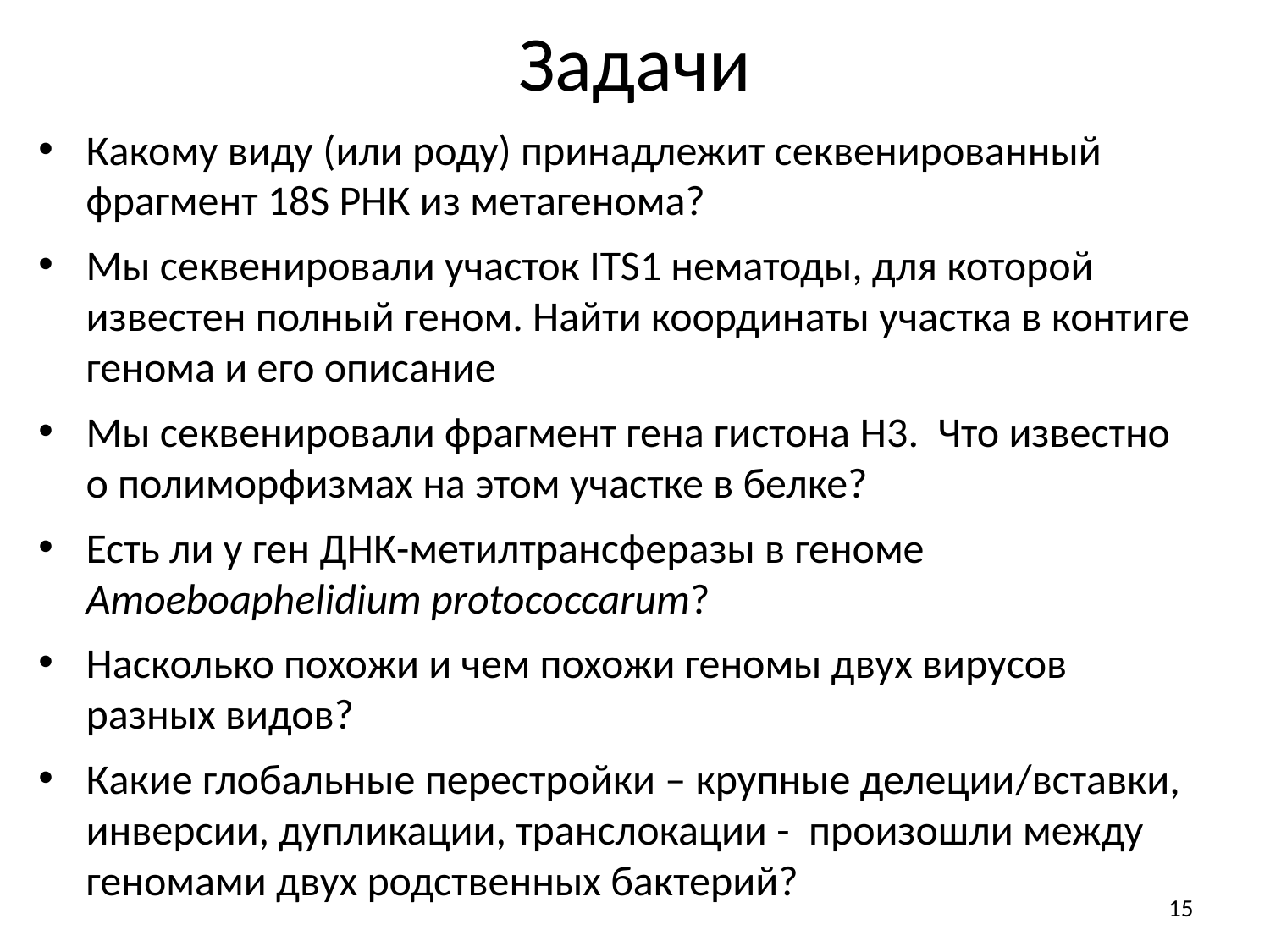

# Задачи
Какому виду (или роду) принадлежит секвенированный фрагмент 18S РНК из метагенома?
Мы секвенировали участок ITS1 нематоды, для которой известен полный геном. Найти координаты участка в контиге генома и его описание
Мы секвенировали фрагмент гена гистона H3.  Что известно о полиморфизмах на этом участке в белке?
Есть ли у ген ДНК-метилтрансферазы в геноме Amoeboaphelidium protococcarum?
Насколько похожи и чем похожи геномы двух вирусов разных видов?
Какие глобальные перестройки – крупные делеции/вставки, инверсии, дупликации, транслокации -  произошли между геномами двух родственных бактерий?

15